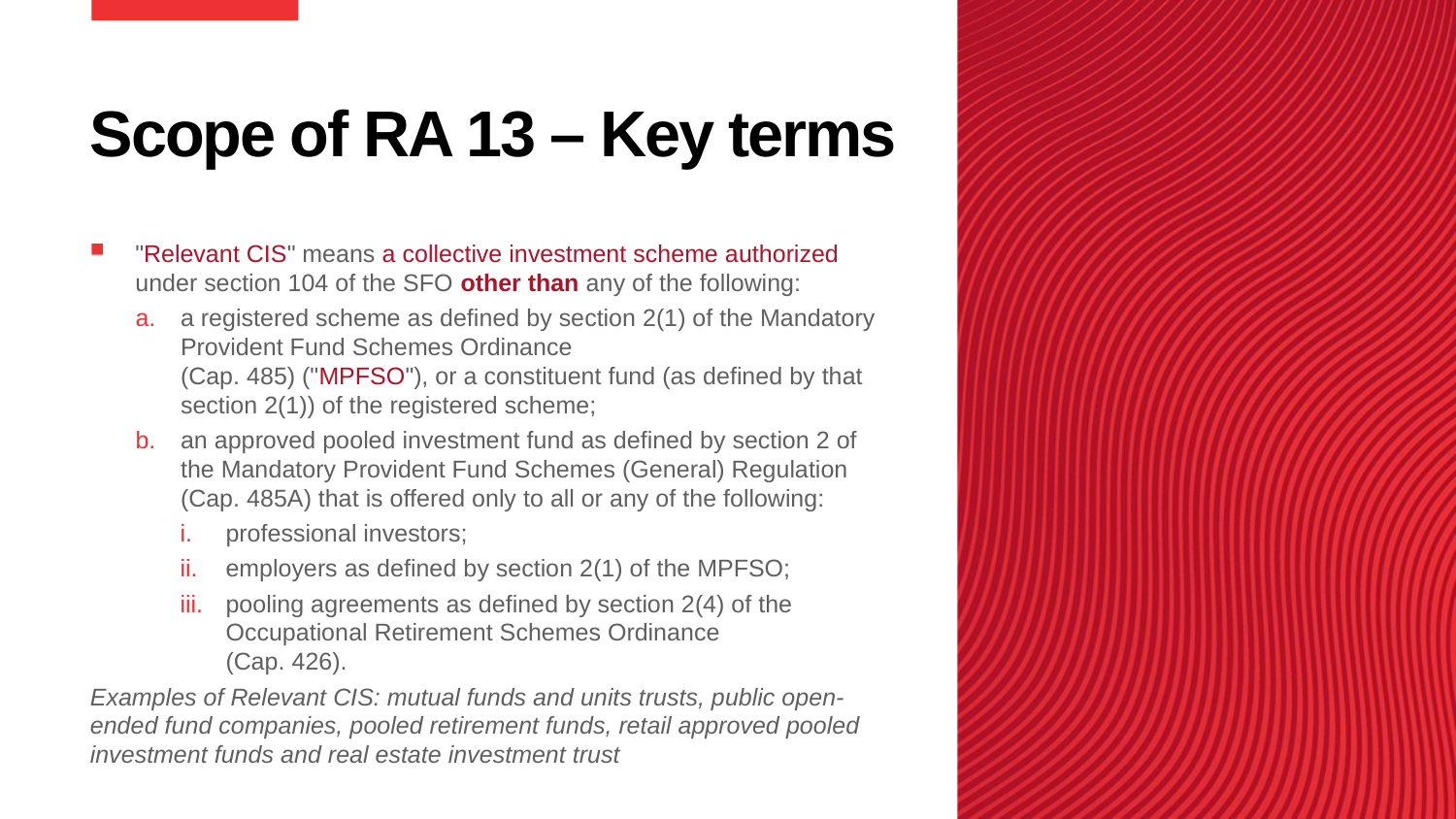

# Scope of RA 13 – Key terms
"Relevant CIS" means a collective investment scheme authorized under section 104 of the SFO other than any of the following:
a registered scheme as defined by section 2(1) of the Mandatory Provident Fund Schemes Ordinance
(Cap. 485) ("MPFSO"), or a constituent fund (as defined by that section 2(1)) of the registered scheme;
an approved pooled investment fund as defined by section 2 of the Mandatory Provident Fund Schemes (General) Regulation (Cap. 485A) that is offered only to all or any of the following:
professional investors;
employers as defined by section 2(1) of the MPFSO;
pooling agreements as defined by section 2(4) of the Occupational Retirement Schemes Ordinance
(Cap. 426).
Examples of Relevant CIS: mutual funds and units trusts, public open-ended fund companies, pooled retirement funds, retail approved pooled investment funds and real estate investment trust